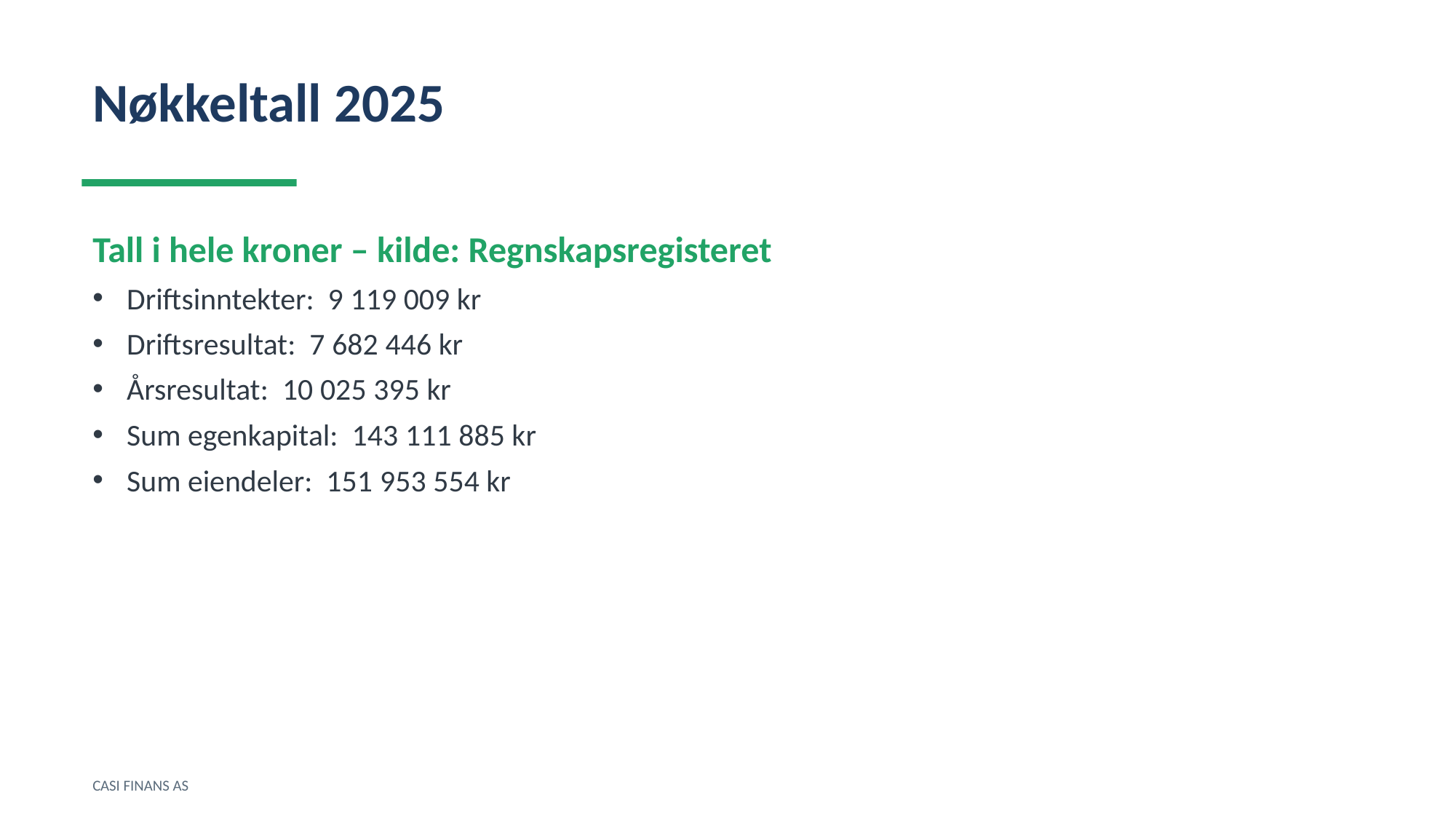

Nøkkeltall 2025

Tall i hele kroner – kilde: Regnskapsregisteret
Driftsinntekter:  9 119 009 kr
Driftsresultat:  7 682 446 kr
Årsresultat:  10 025 395 kr
Sum egenkapital:  143 111 885 kr
Sum eiendeler:  151 953 554 kr
CASI FINANS AS